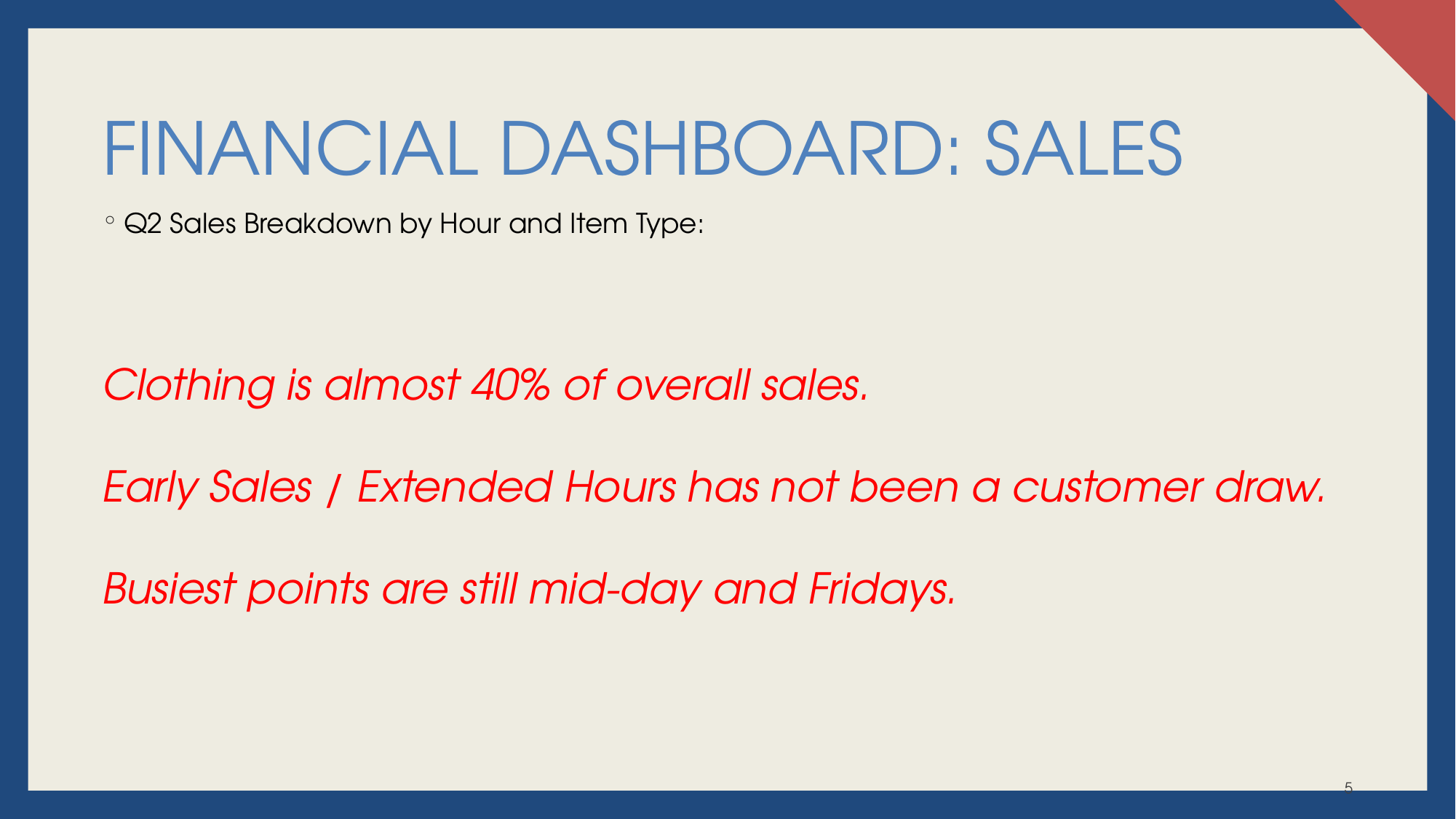

# Financial dashboard: SALES
Q2 Sales Breakdown by Hour and Item Type:
Clothing is almost 40% of overall sales.

Early Sales / Extended Hours has not been a customer draw.

Busiest points are still mid-day and Fridays.
5